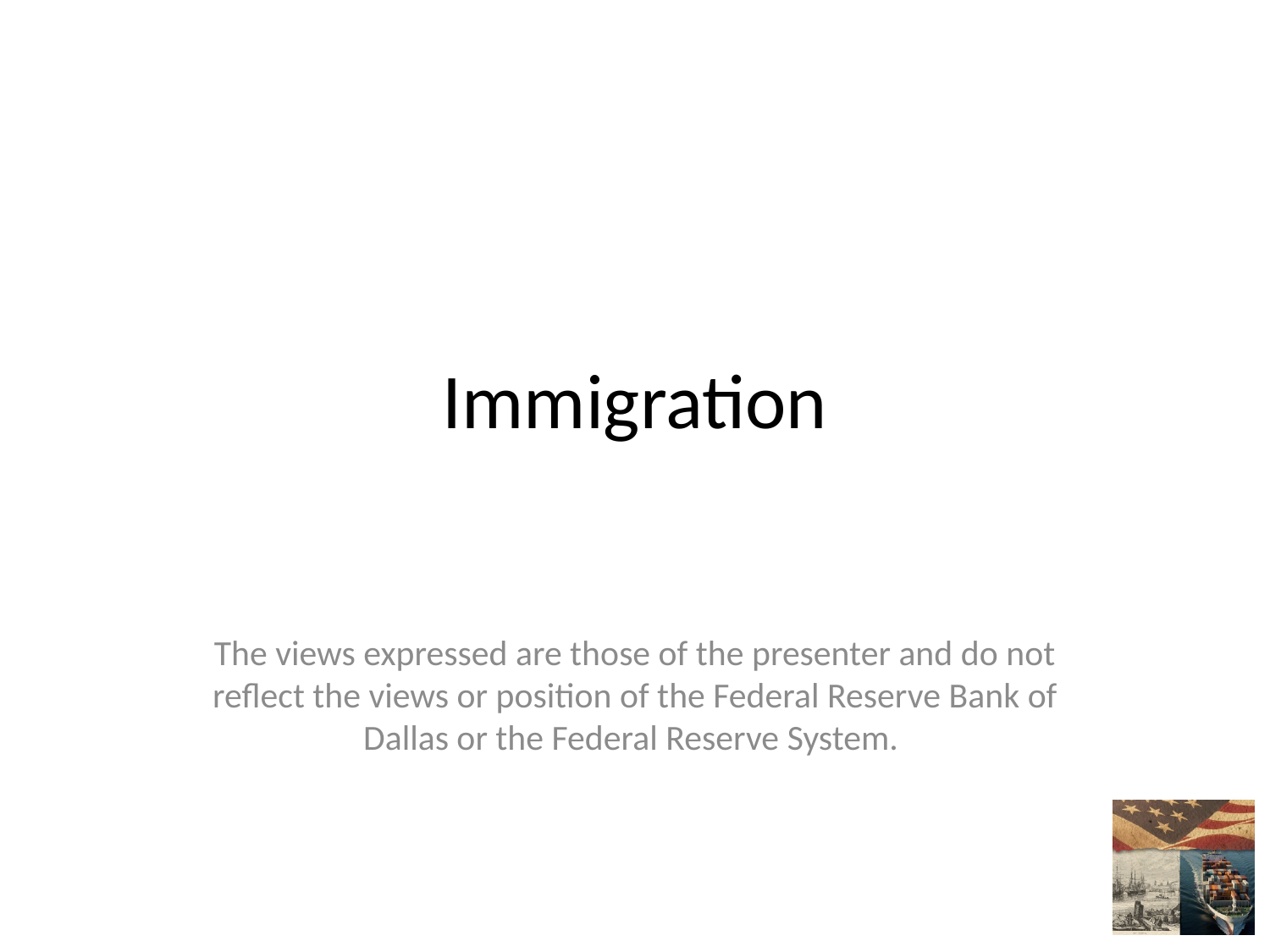

# Immigration
The views expressed are those of the presenter and do not reflect the views or position of the Federal Reserve Bank of Dallas or the Federal Reserve System.